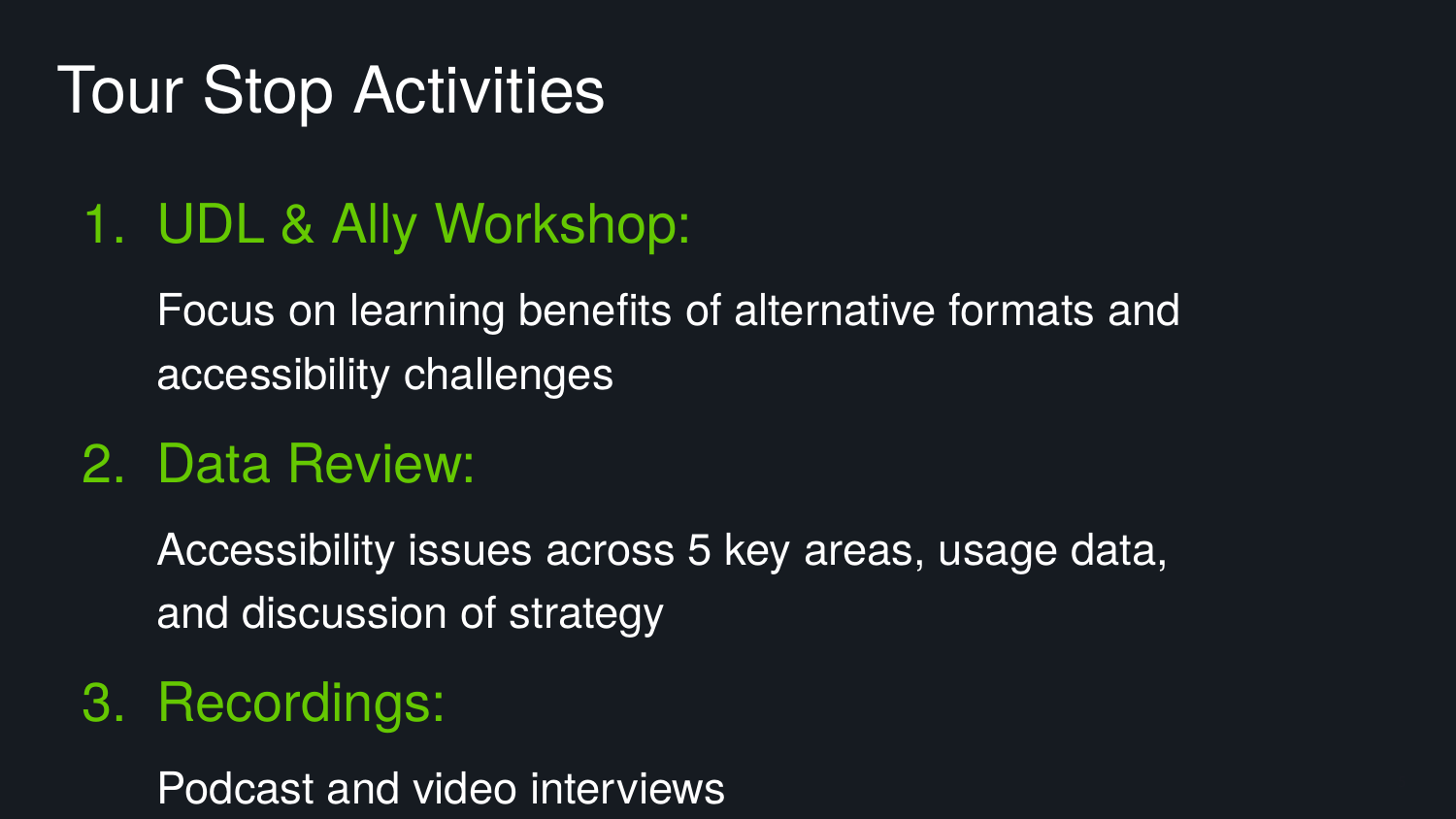

# Tour Stop Activities
UDL & Ally Workshop:
Focus on learning benefits of alternative formats and accessibility challenges
Data Review:
Accessibility issues across 5 key areas, usage data, and discussion of strategy
Recordings:
Podcast and video interviews